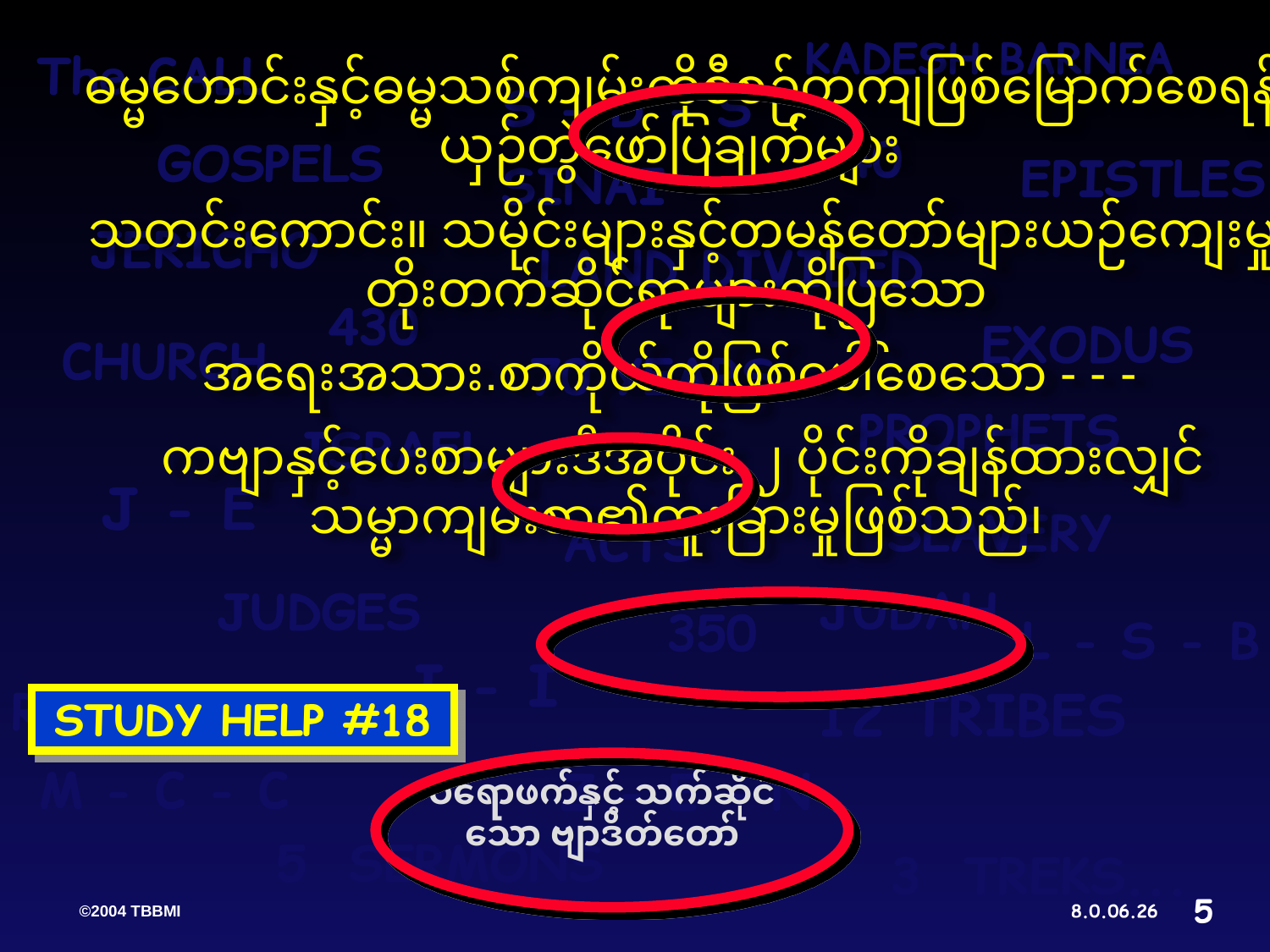

1600 years
KADESH BARNEA
The CALL

S - D - S
40 authors

 “OLD”
Testament
“NEW”
Testament
40
GOSPELS

ONE THEME:

EPISTLES
SINAI
the glory of God
JERICHO
LAND DIVIDED

  “27” Books
“39” Books
430
EXODUS

CHURCH

GOSPELS

PROPHECIES

ACTS
WRITINGS

HISTORIES
EPISTLES

LAW
REVELATION

70 YEARS

Hebrew
Greek
PROPHETS
ISRAEL

J - E
Grace/
Law/
SLAVERY
ACTS
Promise
Fulfillment

 JUDAH
JUDGES
350
L - S - B

Telescope
Telescope
I - I
12 TRIBES
REVELATION
Eternity Past
Eternity Future
M - C - C
Z - E - N
2 Telescopes
1 Microscope
Microscope
5  SERMONS
3  TREKS...
06-27

1600 years
KADESH BARNEA
The CALL

S - D - S
40 authors

 “OLD”
Testament
“NEW”
Testament
40
GOSPELS

ONE THEME:

EPISTLES
SINAI
the glory of God
JERICHO
LAND DIVIDED

  “27” Books
“39” Books
430
EXODUS

CHURCH

GOSPELS

PROPHECIES

ACTS
WRITINGS

HISTORIES
EPISTLES

LAW
REVELATION

70 YEARS

Hebrew
Greek
PROPHETS
ISRAEL

J - E
Grace/
Law/
SLAVERY
ACTS
Promise
Fulfillment

 JUDAH
JUDGES
350
L - S - B

Telescope
Telescope
I - I
12 TRIBES
REVELATION
Eternity Past
Eternity Future
M - C - C
Z - E - N
2 Telescopes
1 Microscope
Microscope
5  SERMONS
3  TREKS...
06-27

1600 years

40 authors

 “OLD”
Testament
“NEW”
Testament

ONE THEME:

the glory of God

  “27” Books
“39” Books

GOSPELS

PROPHECIES

ACTS
WRITINGS

HISTORIES
EPISTLES

LAW
REVELATION

Hebrew
Greek

Grace/
Law/
Promise
Fulfillment

Telescope
Telescope
Eternity Past
Eternity Future
2 Telescopes
1 Microscope
Microscope
06-27
 ဓမ္မဟောင်းနှင့်ဓမ္မသစ်ကျမ်းကိုစီစဉ်တကျဖြစ်မြောက်စေရန်ယှဉ်တွဲဖော်ပြချက်များ
 သတင်းကောင်း။ သမိုင်းများနှင့်တမန်တော်များယဉ်ကျေးမှုတိုးတက်ဆိုင်ရာများကိုပြသော
အရေးအသား.စာကိုယ်ကိုဖြစ်ပေါ်စေသော - - -
 ကဗျာနှင့်ပေးစာများဒီအပိုင်း ၂ ပိုင်းကိုချန်ထားလျှင်သမ္မာကျမ်းစာ၏ထူးခြားမှုဖြစ်သည်၊

STUDY HELP #18

ပရောဖက်နှင့် သက်ဆိုင်သော ဗျာဒိတ်တော်
5
8.0.06.
26
©2004 TBBMI